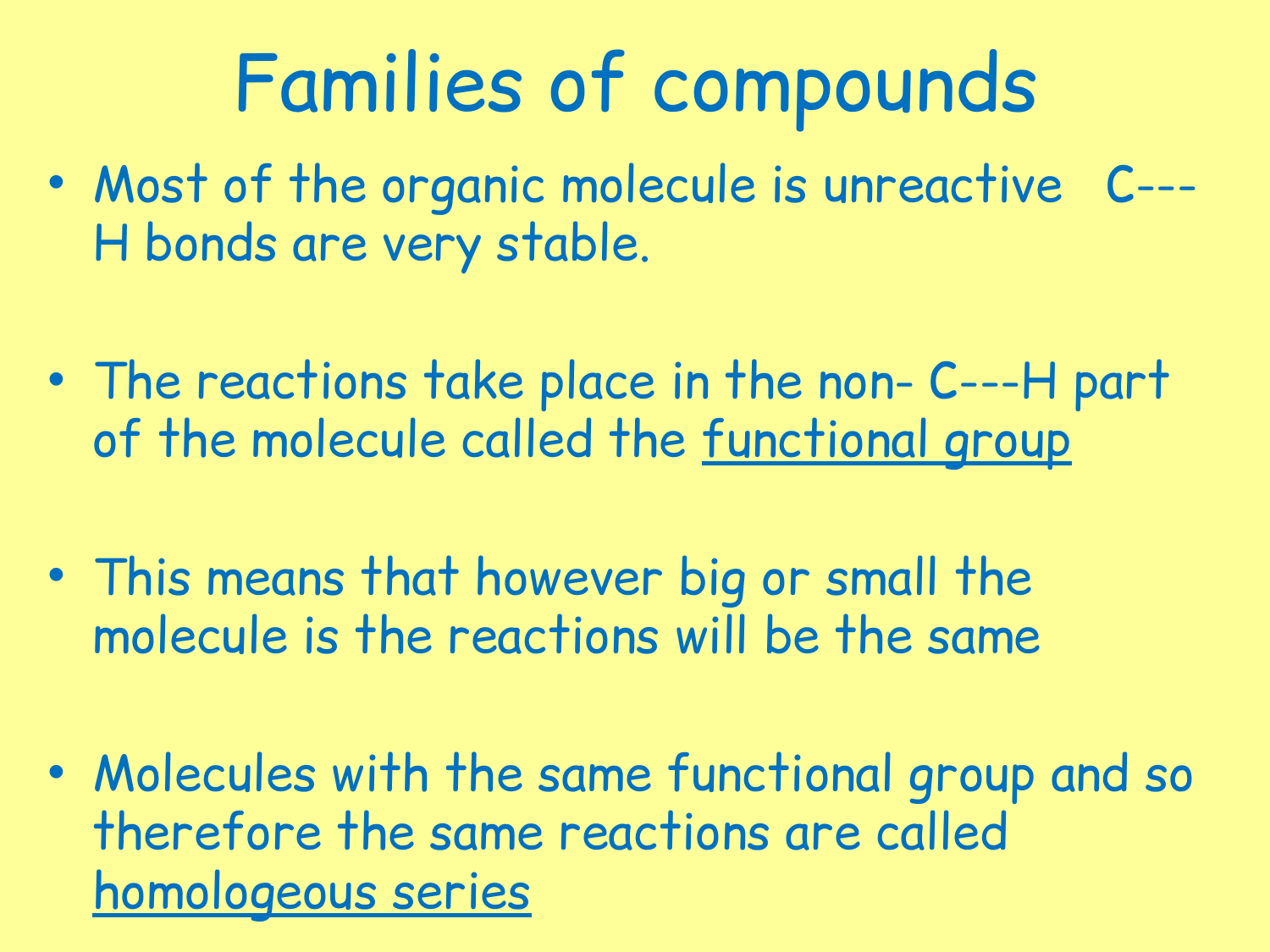

# Families of compounds
Most of the organic molecule is unreactive   C---H bonds are very stable.

The reactions take place in the non- C---H part of the molecule called the functional group

This means that however big or small the molecule is the reactions will be the same

Molecules with the same functional group and so therefore the same reactions are called homologeous series